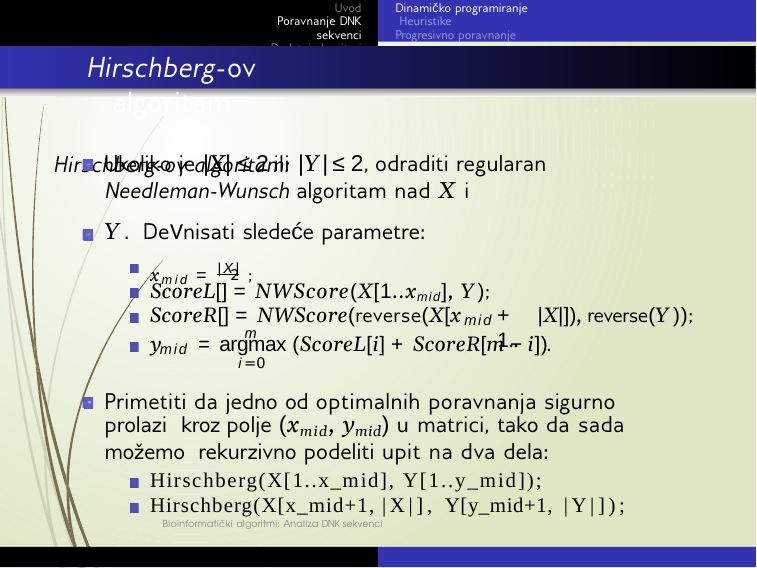

Uvod  Poravnanje DNK sekvenci
Dodatni algoritmi
Dinamičko programiranje  Heuristike
Progresivno poravnanje
Hirschberg-ov algoritam

Hirschberg-ov algoritam:

Ukoliko je |X| ≤ 2 ili |Y | ≤ 2, odraditi regularan

Needleman-Wunsch algoritam nad X i Y .  DeVnisati sledeće parametre:

xmid = |X| ;
2

ScoreL[] = NWScore(X[1..xmid], Y );

ScoreR[] = NWScore(reverse(X[x
+ 1..
|X|]), reverse(Y ));
mid

m
y	= argmax (ScoreL[i] + ScoreR[m − i])
.
mid

i=0
Primetiti da jedno od optimalnih poravnanja sigurno prolazi  kroz polje (xmid, ymid) u matrici, tako da sada možemo  rekurzivno podeliti upit na dva dela:
Hirschberg(X[1..x_mid], Y[1..y_mid]);  Hirschberg(X[x_mid+1, |X|], Y[y_mid+1, |Y|]);

Bioinformatički algoritmi: Analiza DNK sekvenci